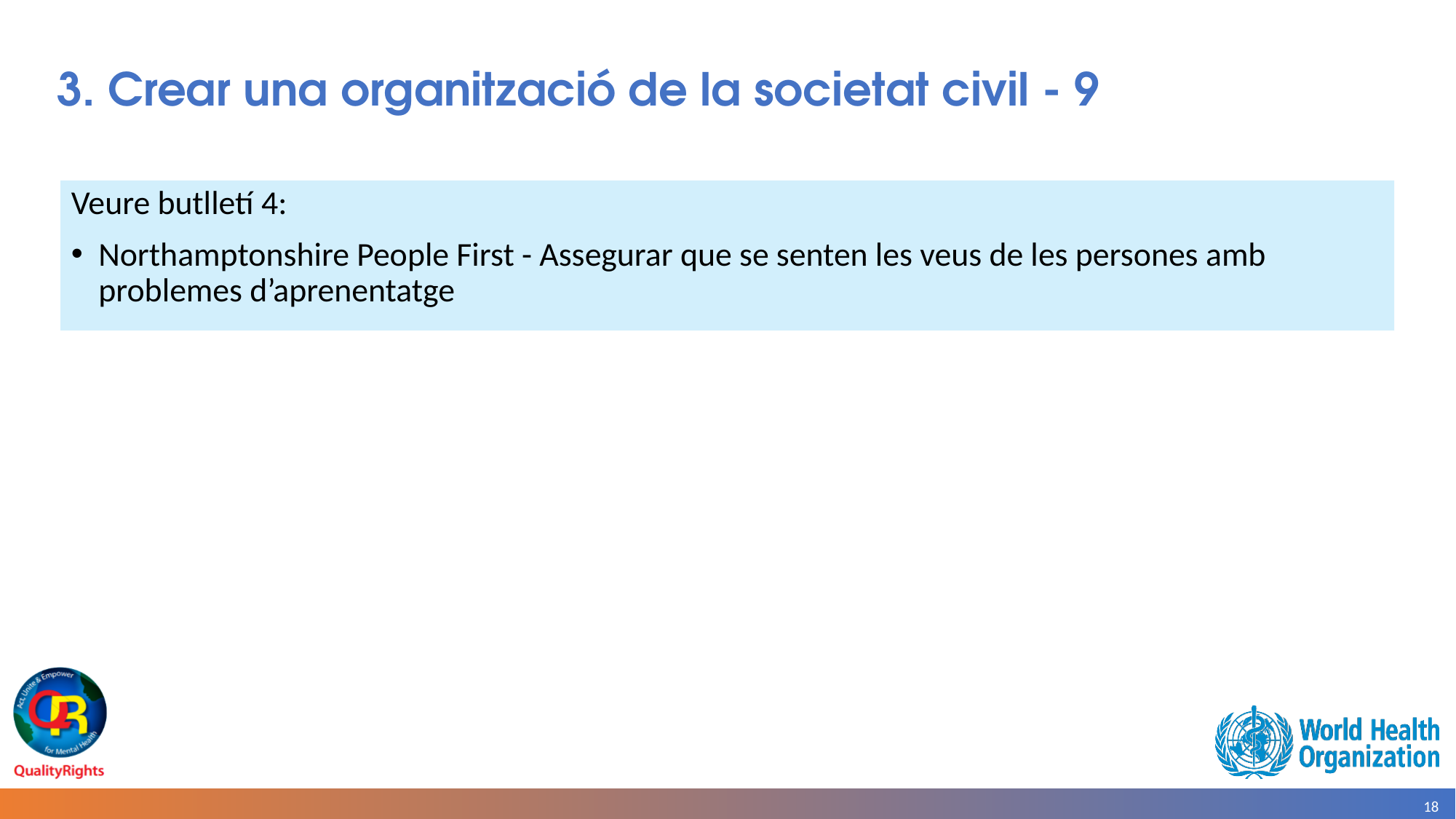

# 3. Crear una organització de la societat civil - 9
Veure butlletí 4:
Northamptonshire People First - Assegurar que se senten les veus de les persones amb problemes d’aprenentatge